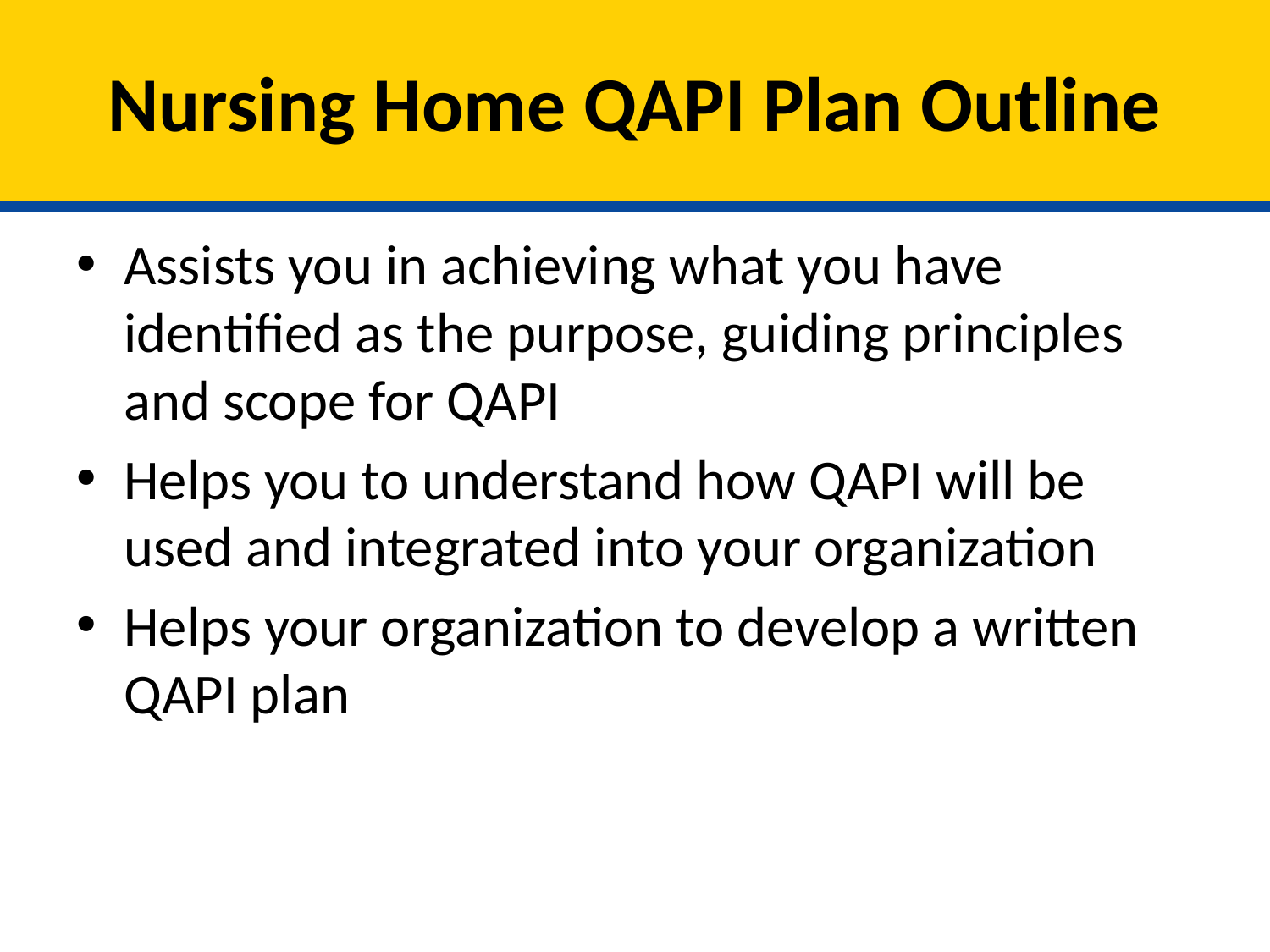

# Nursing Home QAPI Plan Outline
Assists you in achieving what you have identified as the purpose, guiding principles and scope for QAPI
Helps you to understand how QAPI will be used and integrated into your organization
Helps your organization to develop a written QAPI plan